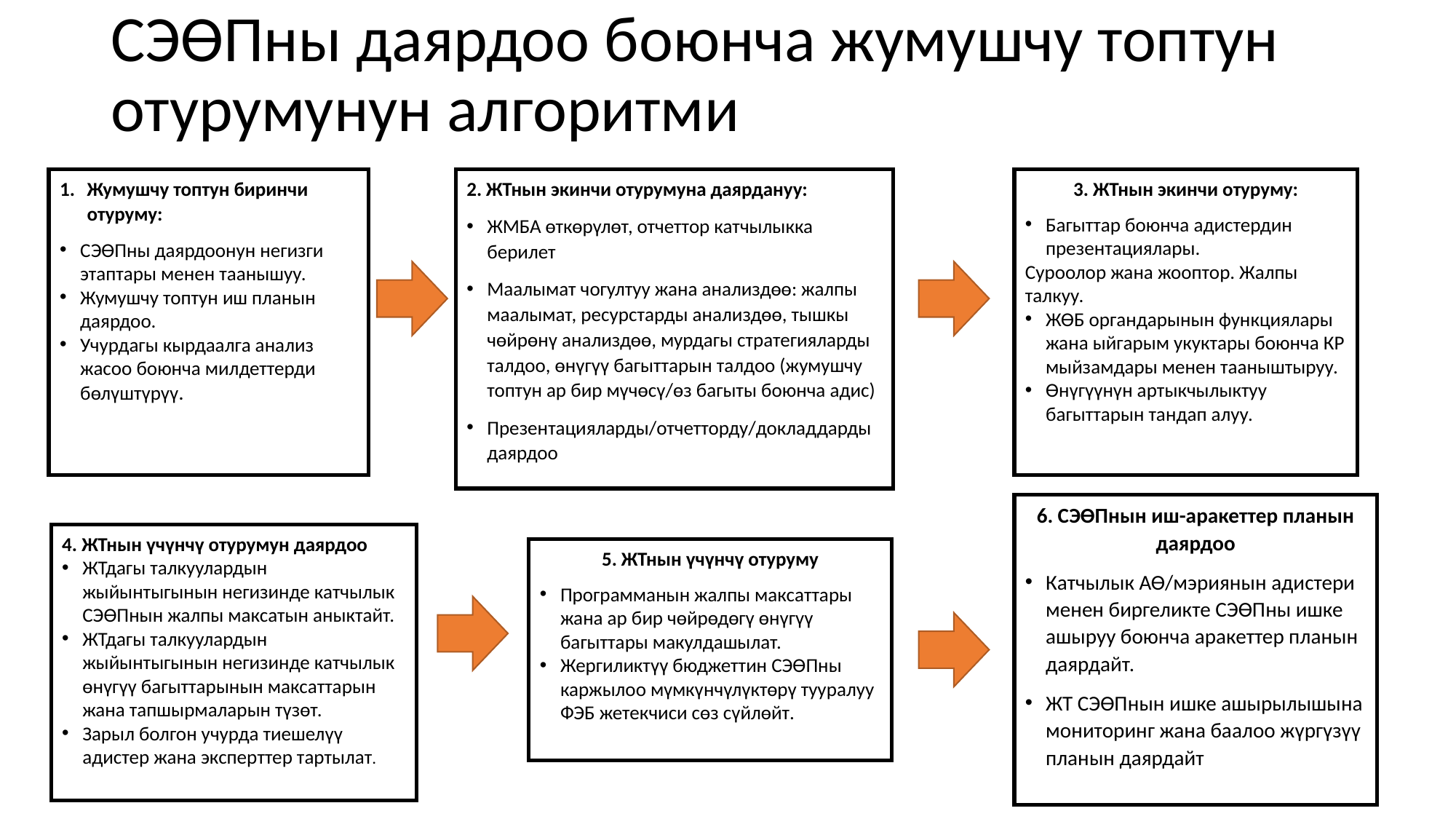

# СЭӨПны даярдоо боюнча жумушчу топтун отурумунун алгоритми
2. ЖТнын экинчи отурумуна даярдануу:
ЖМБА өткөрүлөт, отчеттор катчылыкка берилет
Маалымат чогултуу жана анализдөө: жалпы маалымат, ресурстарды анализдөө, тышкы чөйрөнү анализдөө, мурдагы стратегияларды талдоо, өнүгүү багыттарын талдоо (жумушчу топтун ар бир мүчөсү/өз багыты боюнча адис)
Презентацияларды/отчетторду/докладдарды даярдоо

3. ЖТнын экинчи отуруму:
Багыттар боюнча адистердин презентациялары.
Суроолор жана жооптор. Жалпы талкуу.
ЖӨБ органдарынын функциялары жана ыйгарым укуктары боюнча КР мыйзамдары менен тааныштыруу.
Өнүгүүнүн артыкчылыктуу багыттарын тандап алуу.

Жумушчу топтун биринчи отуруму:
СЭӨПны даярдоонун негизги этаптары менен таанышуу.
Жумушчу топтун иш планын даярдоо.
Учурдагы кырдаалга анализ жасоо боюнча милдеттерди бөлүштүрүү.

6. СЭӨПнын иш-аракеттер планын даярдоо
Катчылык АӨ/мэриянын адистери менен биргеликте СЭӨПны ишке ашыруу боюнча аракеттер планын даярдайт.
ЖТ СЭӨПнын ишке ашырылышына мониторинг жана баалоо жүргүзүү планын даярдайт

4. ЖТнын үчүнчү отурумун даярдоо
ЖТдагы талкуулардын жыйынтыгынын негизинде катчылык СЭӨПнын жалпы максатын аныктайт.
ЖТдагы талкуулардын жыйынтыгынын негизинде катчылык өнүгүү багыттарынын максаттарын жана тапшырмаларын түзөт.
Зарыл болгон учурда тиешелүү адистер жана эксперттер тартылат.

5. ЖТнын үчүнчү отуруму
Программанын жалпы максаттары жана ар бир чөйрөдөгү өнүгүү багыттары макулдашылат.
Жергиликтүү бюджеттин СЭӨПны каржылоо мүмкүнчүлүктөрү тууралуу ФЭБ жетекчиси сөз сүйлөйт.